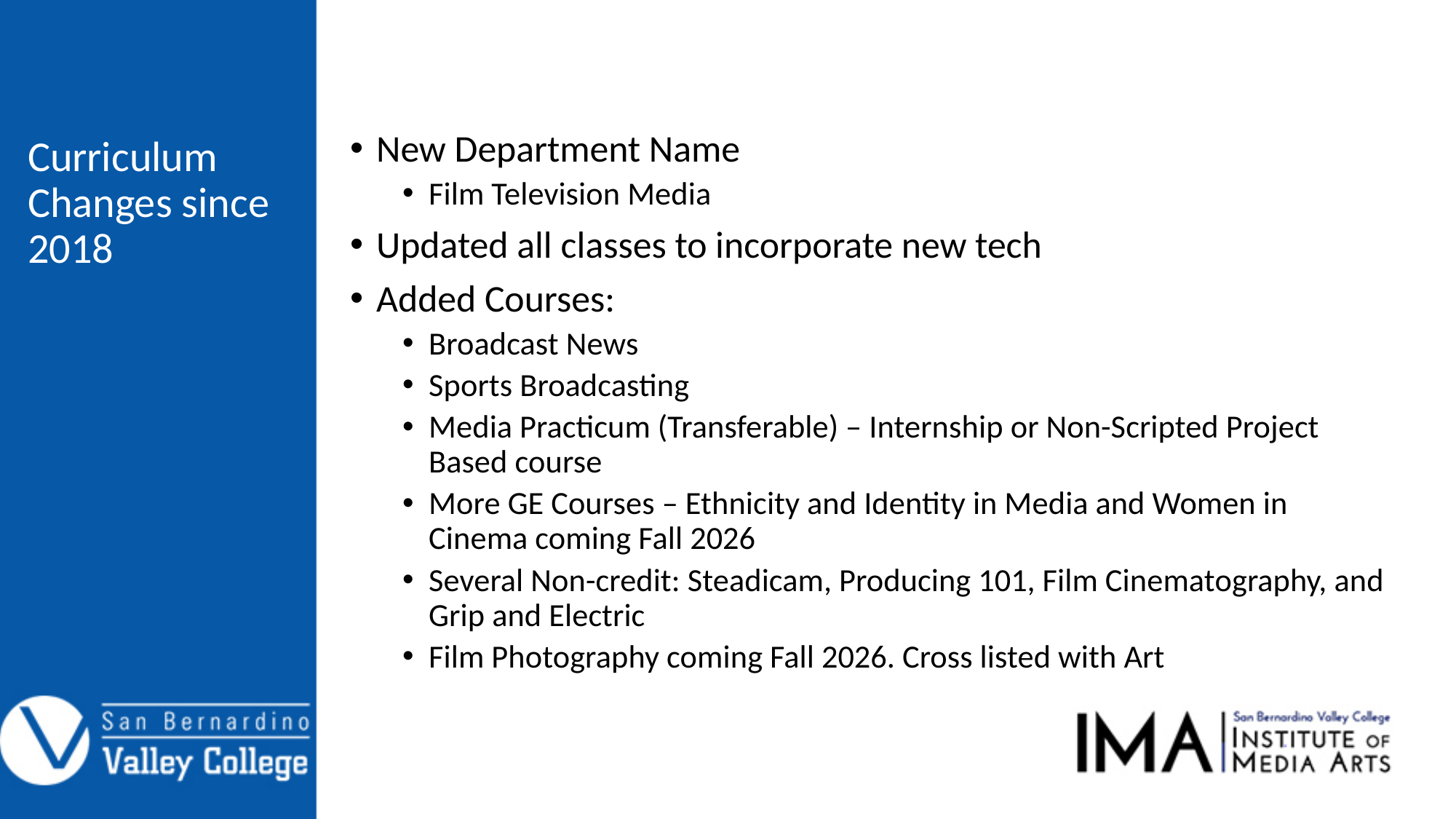

# Curriculum Changes since 2018
New Department Name
Film Television Media
Updated all classes to incorporate new tech
Added Courses:
Broadcast News
Sports Broadcasting
Media Practicum (Transferable) – Internship or Non-Scripted Project Based course
More GE Courses – Ethnicity and Identity in Media and Women in Cinema coming Fall 2026
Several Non-credit: Steadicam, Producing 101, Film Cinematography, and Grip and Electric
Film Photography coming Fall 2026. Cross listed with Art